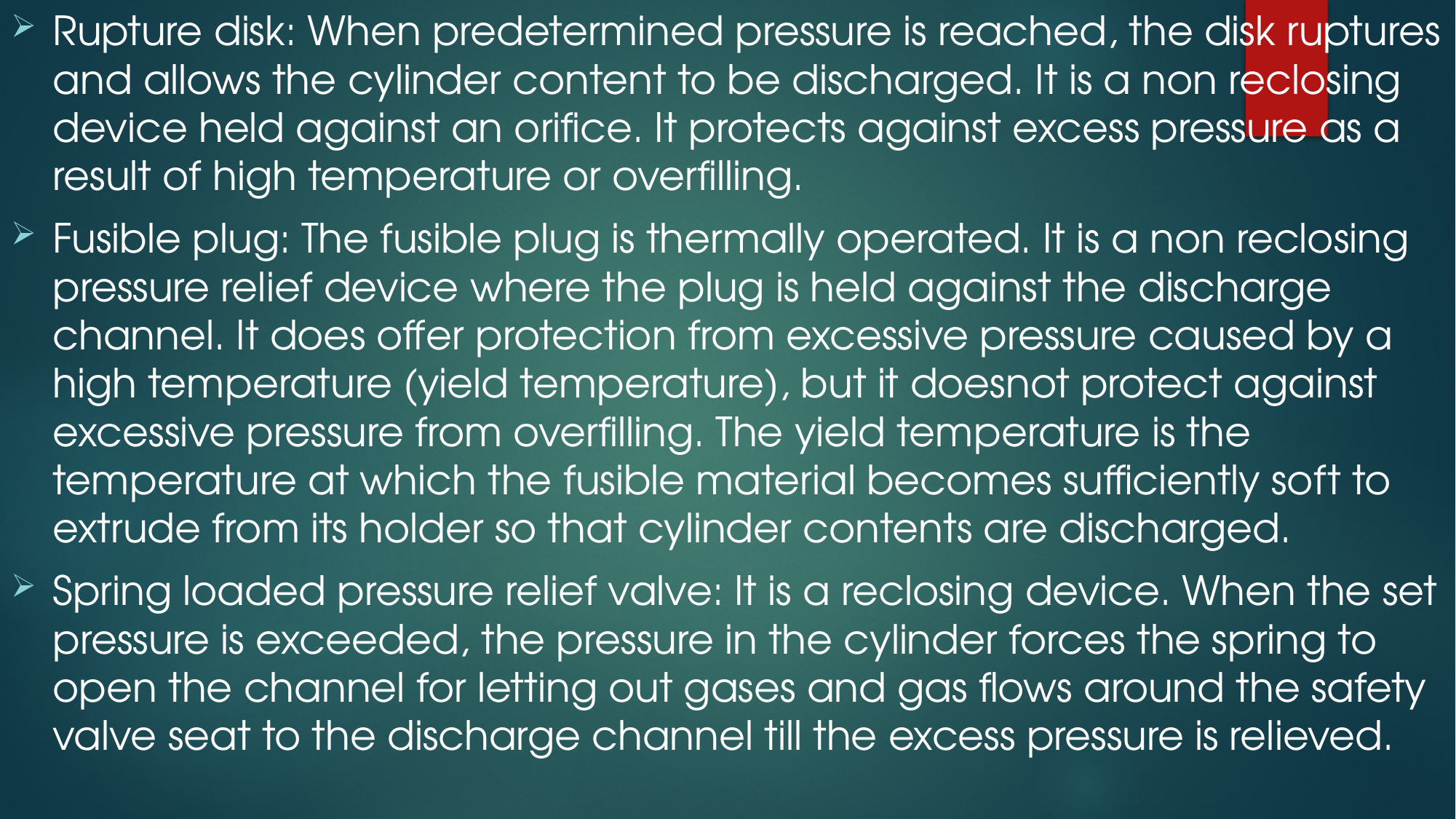

Rupture disk: When predetermined pressure is reached, the disk ruptures and allows the cylinder content to be discharged. It is a non reclosing device held against an orifice. It protects against excess pressure as a result of high temperature or overfilling.
Fusible plug: The fusible plug is thermally operated. It is a non reclosing pressure relief device where the plug is held against the discharge channel. It does offer protection from excessive pressure caused by a high temperature (yield temperature), but it doesnot protect against excessive pressure from overfilling. The yield temperature is the temperature at which the fusible material becomes sufficiently soft to extrude from its holder so that cylinder contents are discharged.
Spring loaded pressure relief valve: It is a reclosing device. When the set pressure is exceeded, the pressure in the cylinder forces the spring to open the channel for letting out gases and gas flows around the safety valve seat to the discharge channel till the excess pressure is relieved.